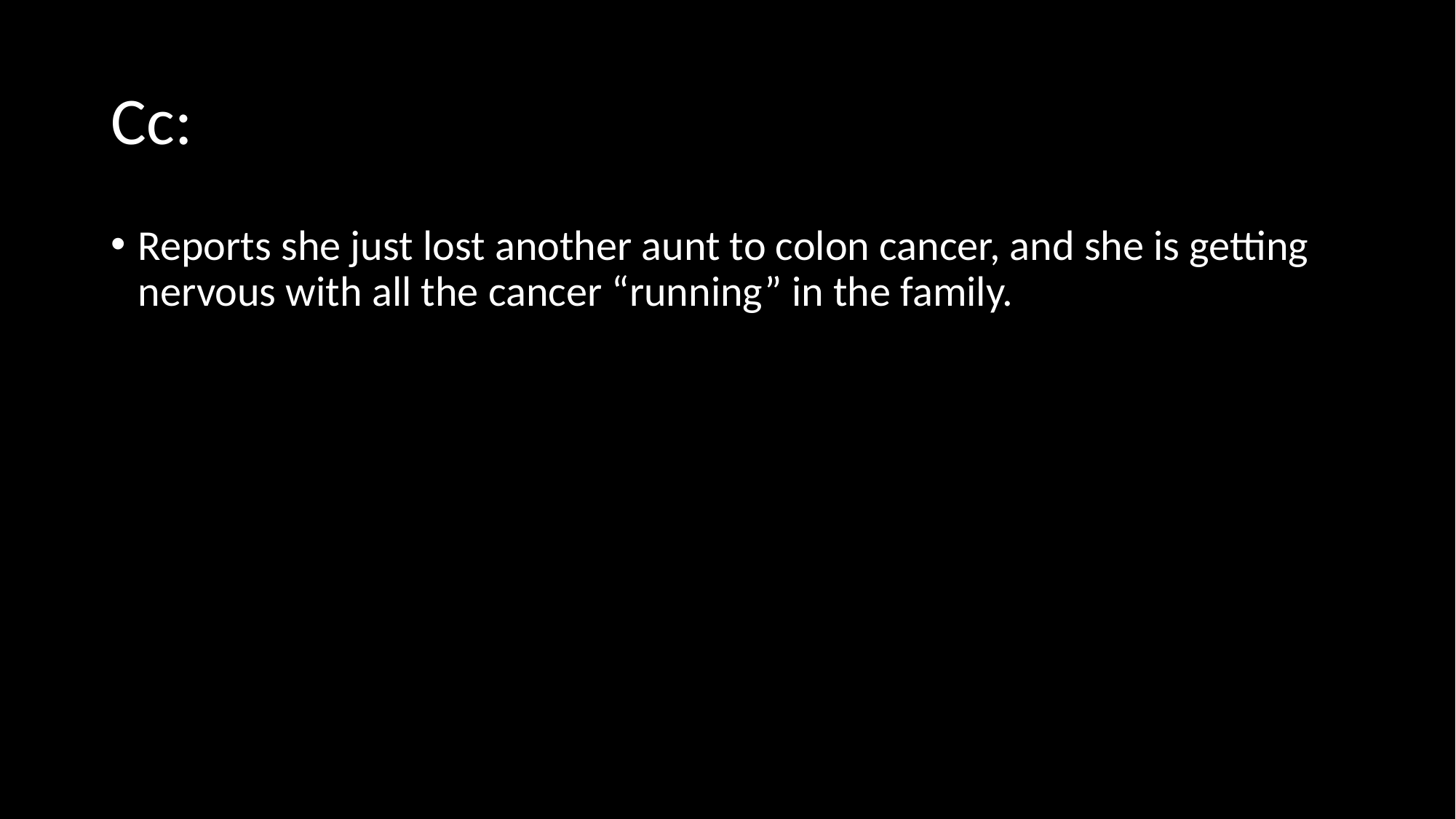

# Cc:
Reports she just lost another aunt to colon cancer, and she is getting nervous with all the cancer “running” in the family.